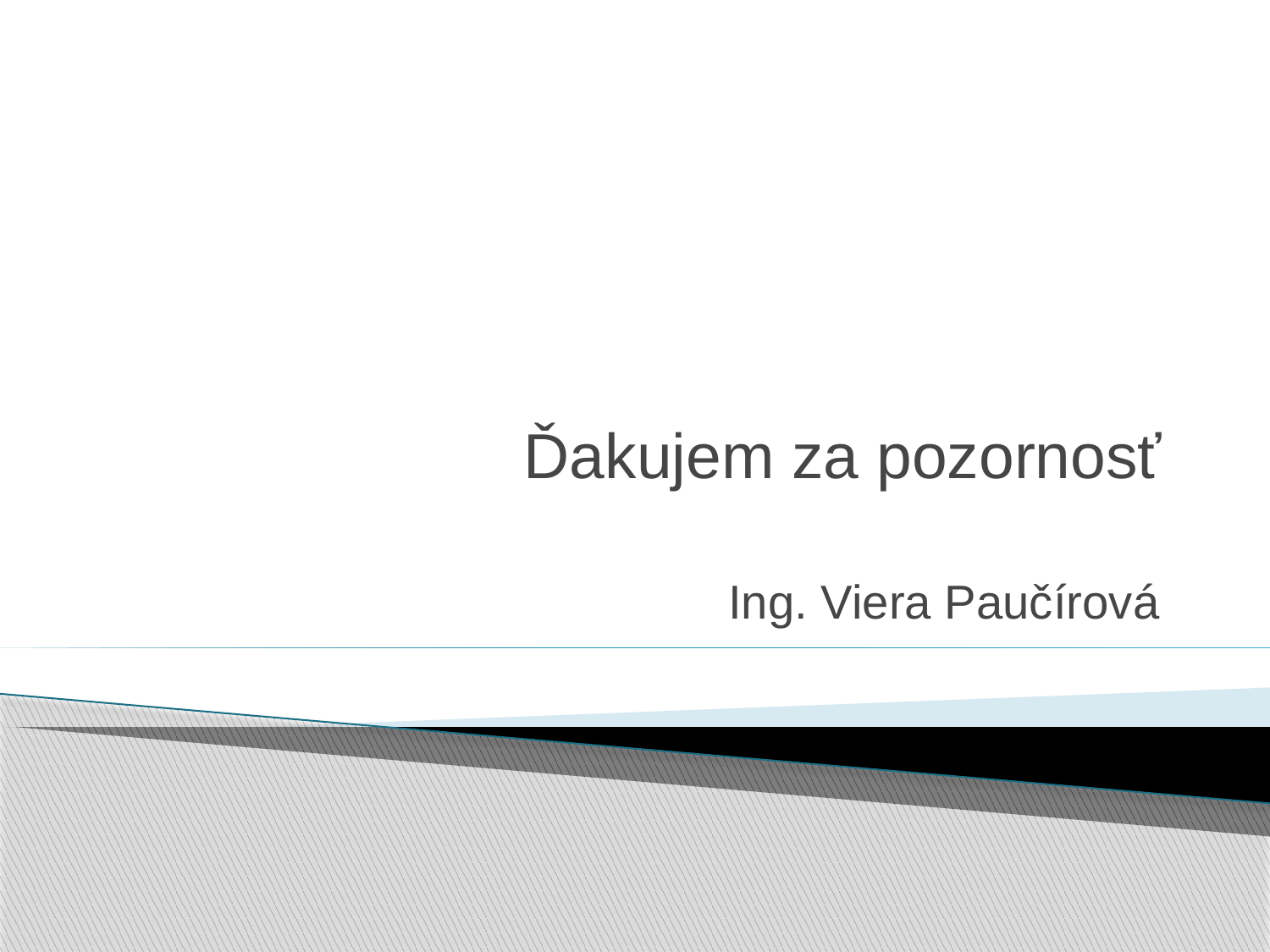

# Ďakujem za pozornosť

Ing. Viera Paučírová